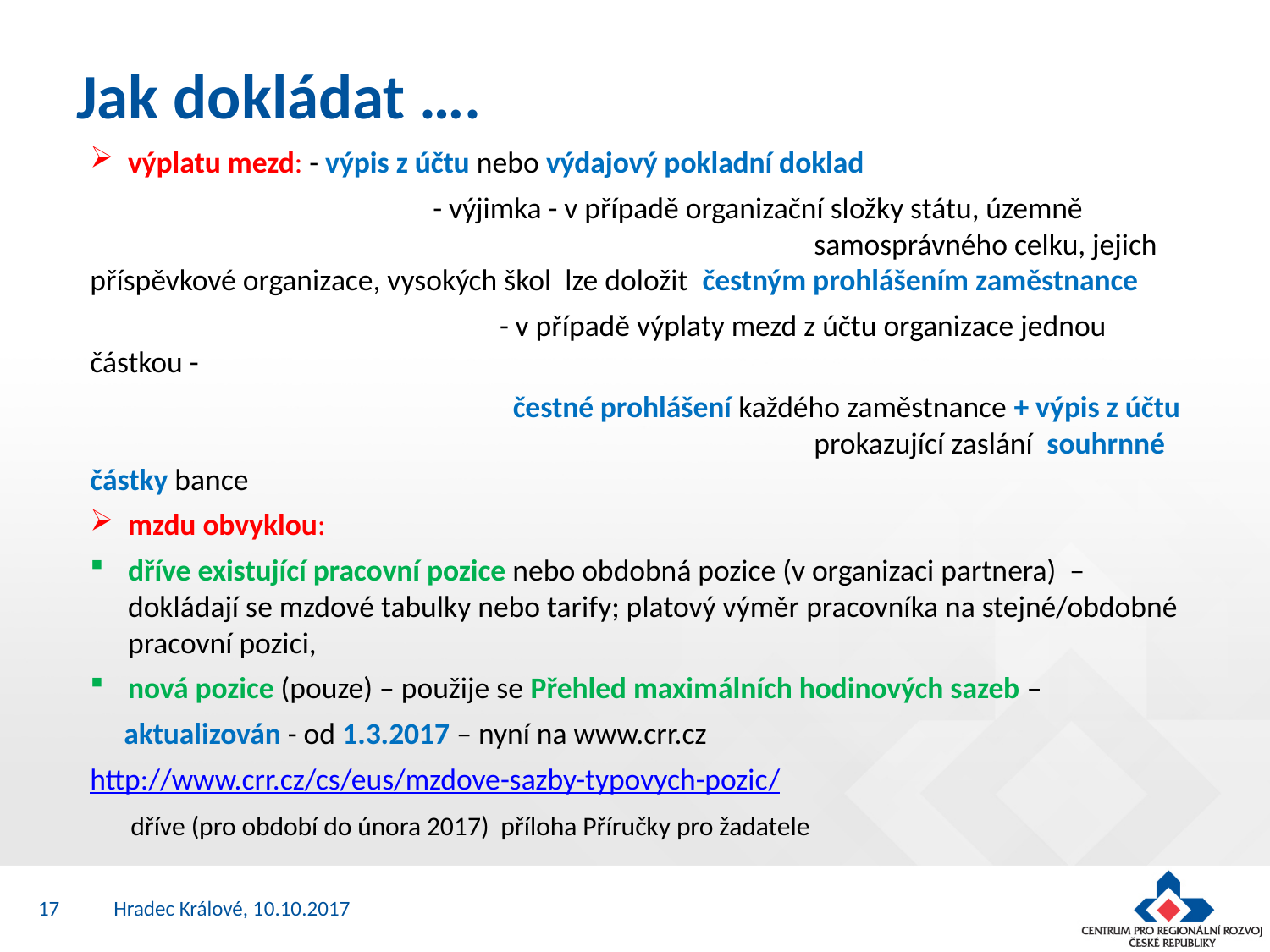

# Jak dokládat ….
výplatu mezd: - výpis z účtu nebo výdajový pokladní doklad
		               - výjimka - v případě organizační složky státu, územně 							samosprávného celku, jejich příspěvkové organizace, vysokých škol  lze doložit  čestným prohlášením zaměstnance
			       - v případě výplaty mezd z účtu organizace jednou částkou -
			         čestné prohlášení každého zaměstnance + výpis z účtu 					      	prokazující zaslání  souhrnné částky bance
mzdu obvyklou:
dříve existující pracovní pozice nebo obdobná pozice (v organizaci partnera)  – dokládají se mzdové tabulky nebo tarify; platový výměr pracovníka na stejné/obdobné pracovní pozici,
nová pozice (pouze) – použije se Přehled maximálních hodinových sazeb –
     aktualizován - od 1.3.2017 – nyní na www.crr.cz
http://www.crr.cz/cs/eus/mzdove-sazby-typovych-pozic/
      dříve (pro období do února 2017)  příloha Příručky pro žadatele
17
Hradec Králové, 10.10.2017